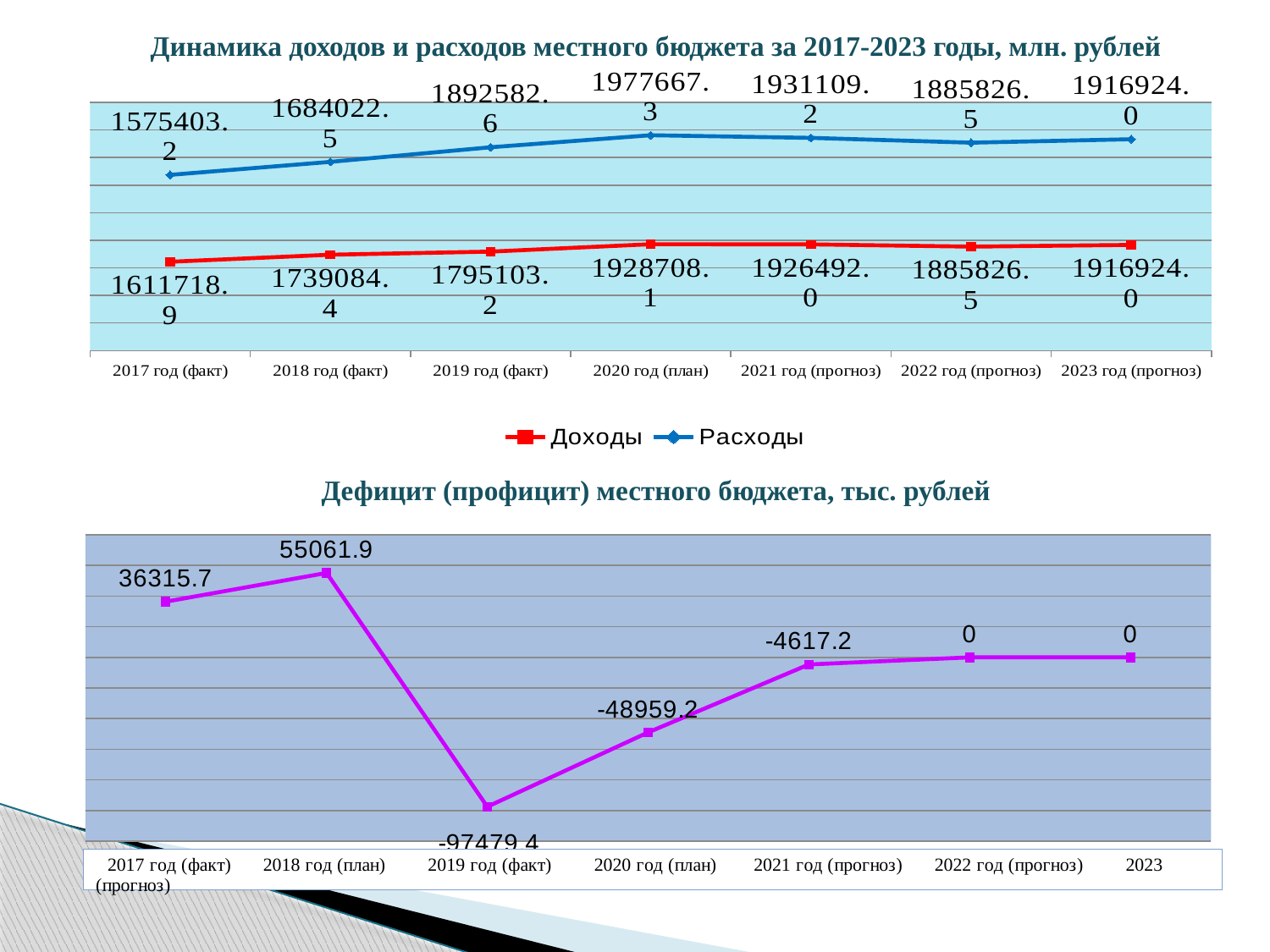

Динамика доходов и расходов местного бюджета за 2017-2023 годы, млн. рублей

### Chart

| Category | Доходы | Расходы |
|---|---|---|
| 2017 год (факт) | 1611718.9 | 1575403.2 |
| 2018 год (факт) | 1739084.4 | 1684022.5 |
| 2019 год (факт) | 1795103.2 | 1892582.6 |
| 2020 год (план) | 1928708.1 | 1977667.3 |
| 2021 год (прогноз) | 1926492.0 | 1931109.2 |
| 2022 год (прогноз) | 1885826.5 | 1885826.5 |
| 2023 год (прогноз) | 1916924.0 | 1916924.0 |
Дефицит (профицит) местного бюджета, тыс. рублей

### Chart

| Category | Дефицит (профицит) |
|---|---|
| 2017 год (факт) | 36315.7 |
| 2018 год (факт) | 55061.9 |
| 2019 год (факт) | -97479.4 |
| 2020 год (план) | -48959.2 |
| 2021 год (прогноз) | -4617.2 |
| 2022 год (прогноз) | 0.0 |
| 2023 год (прогноз) | 0.0 |